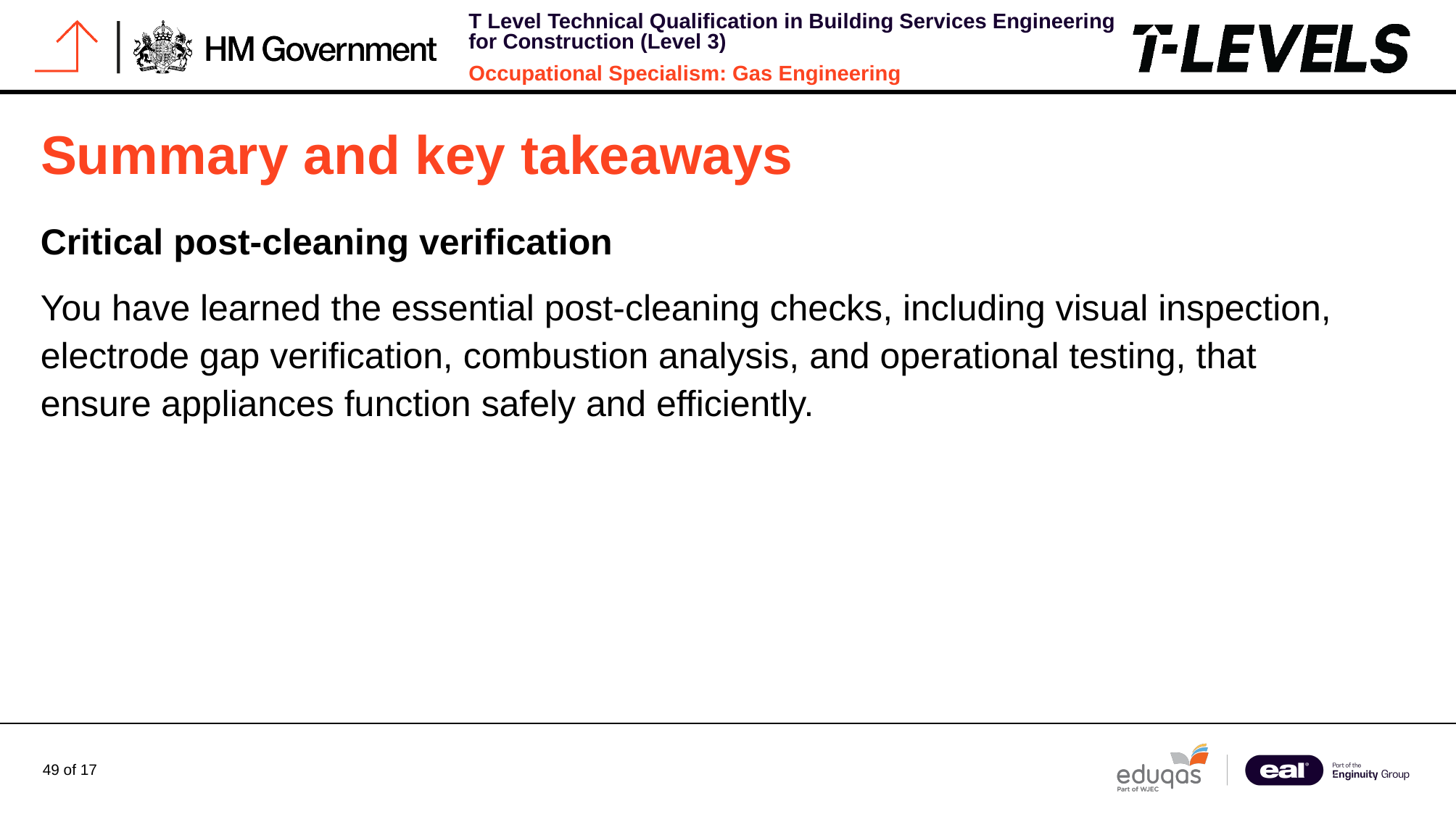

# Summary and key takeaways
Critical post-cleaning verification
You have learned the essential post-cleaning checks, including visual inspection, electrode gap verification, combustion analysis, and operational testing, that ensure appliances function safely and efficiently.